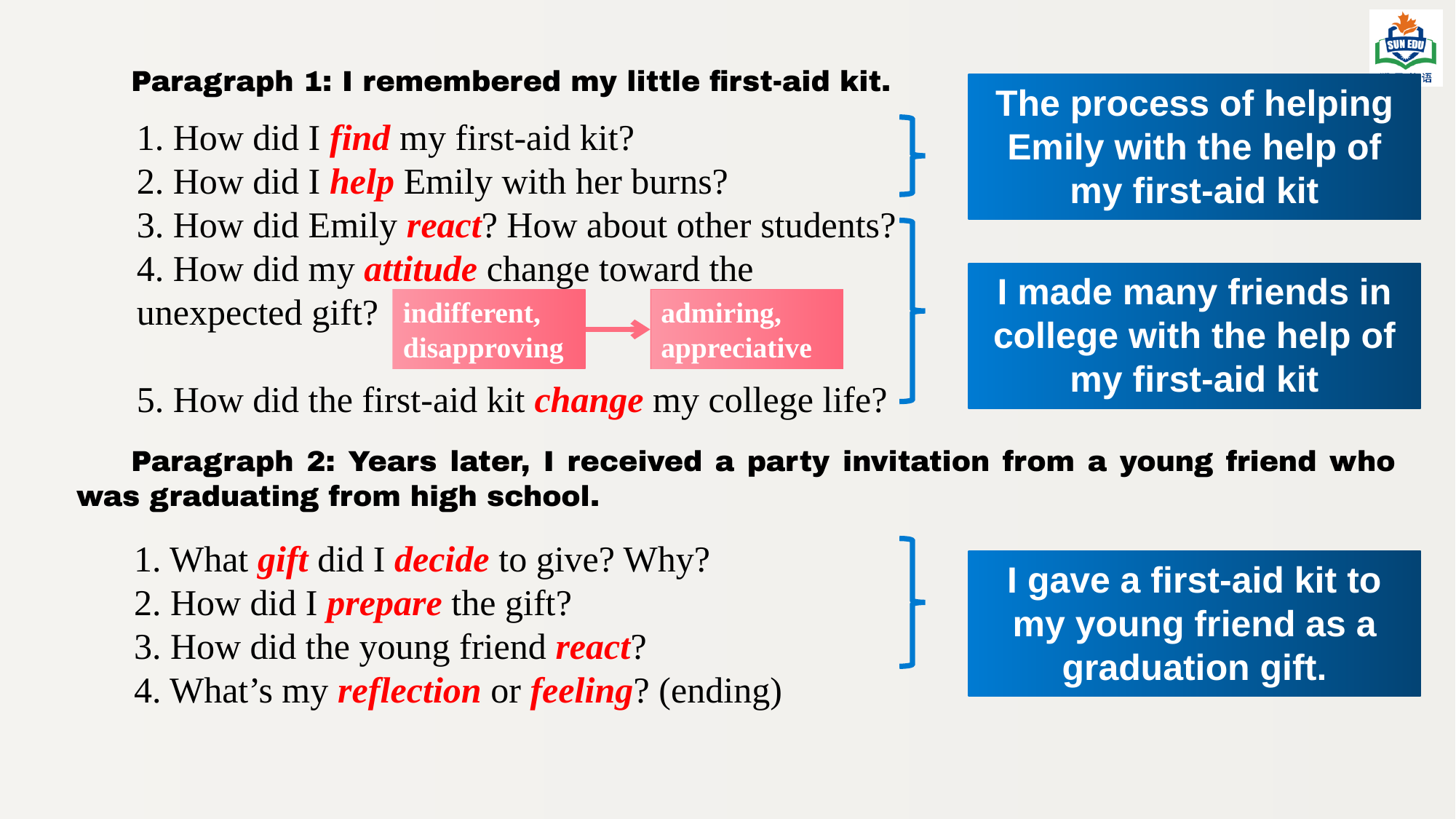

Paragraph 1: I remembered my little first-aid kit.

Paragraph 2: Years later, I received a party invitation from a young friend who was graduating from high school.
The process of helping Emily with the help of my first-aid kit
1. How did I find my first-aid kit?
2. How did I help Emily with her burns?
3. How did Emily react? How about other students?
4. How did my attitude change toward the unexpected gift?

5. How did the first-aid kit change my college life?

I made many friends in college with the help of my first-aid kit
indifferent,
disapproving
admiring,
appreciative
1. What gift did I decide to give? Why?
2. How did I prepare the gift?
3. How did the young friend react?
4. What’s my reflection or feeling? (ending)

I gave a first-aid kit to my young friend as a graduation gift.